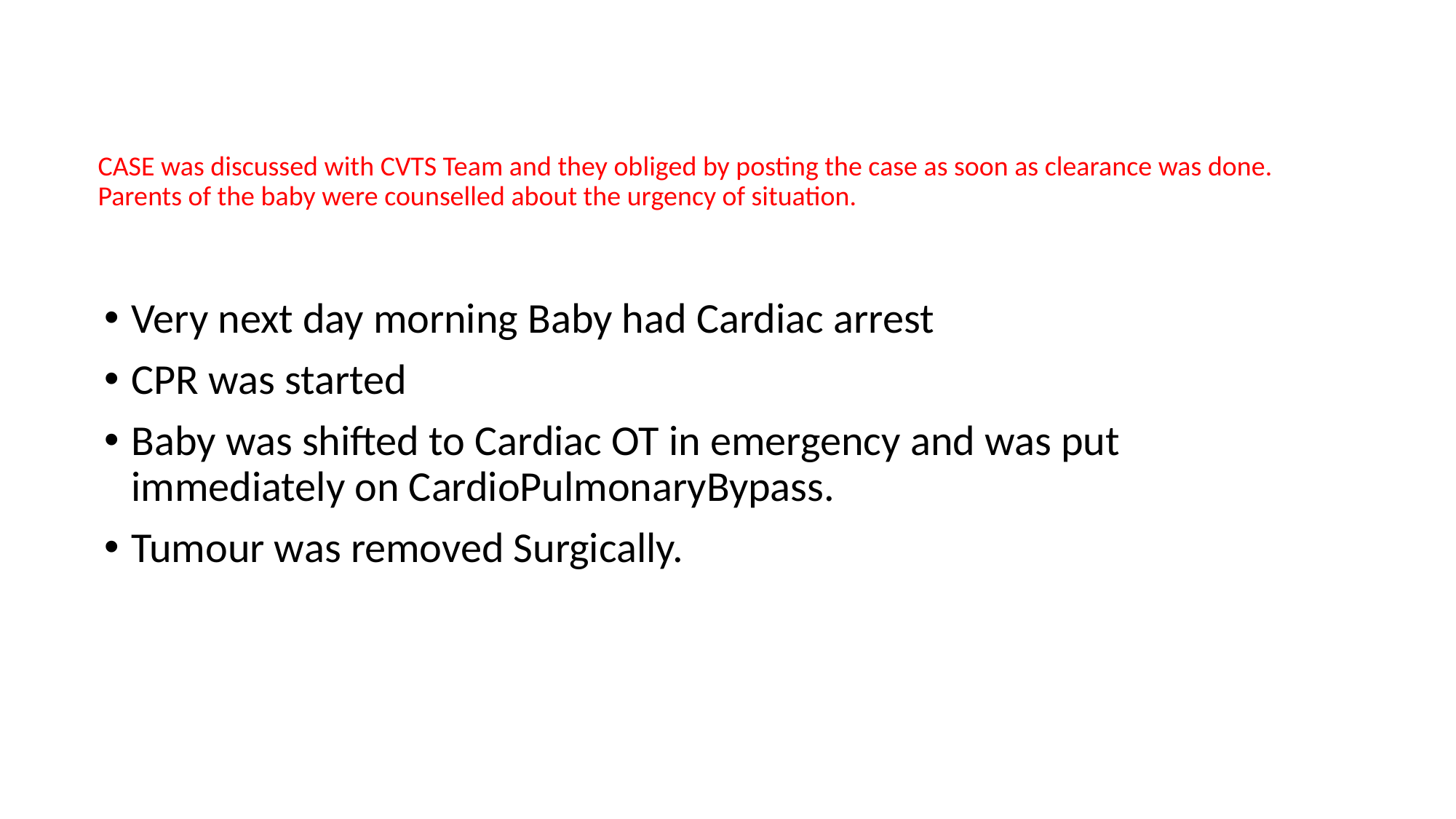

# CASE was discussed with CVTS Team and they obliged by posting the case as soon as clearance was done. Parents of the baby were counselled about the urgency of situation.
Very next day morning Baby had Cardiac arrest
CPR was started
Baby was shifted to Cardiac OT in emergency and was put immediately on CardioPulmonaryBypass.
Tumour was removed Surgically.